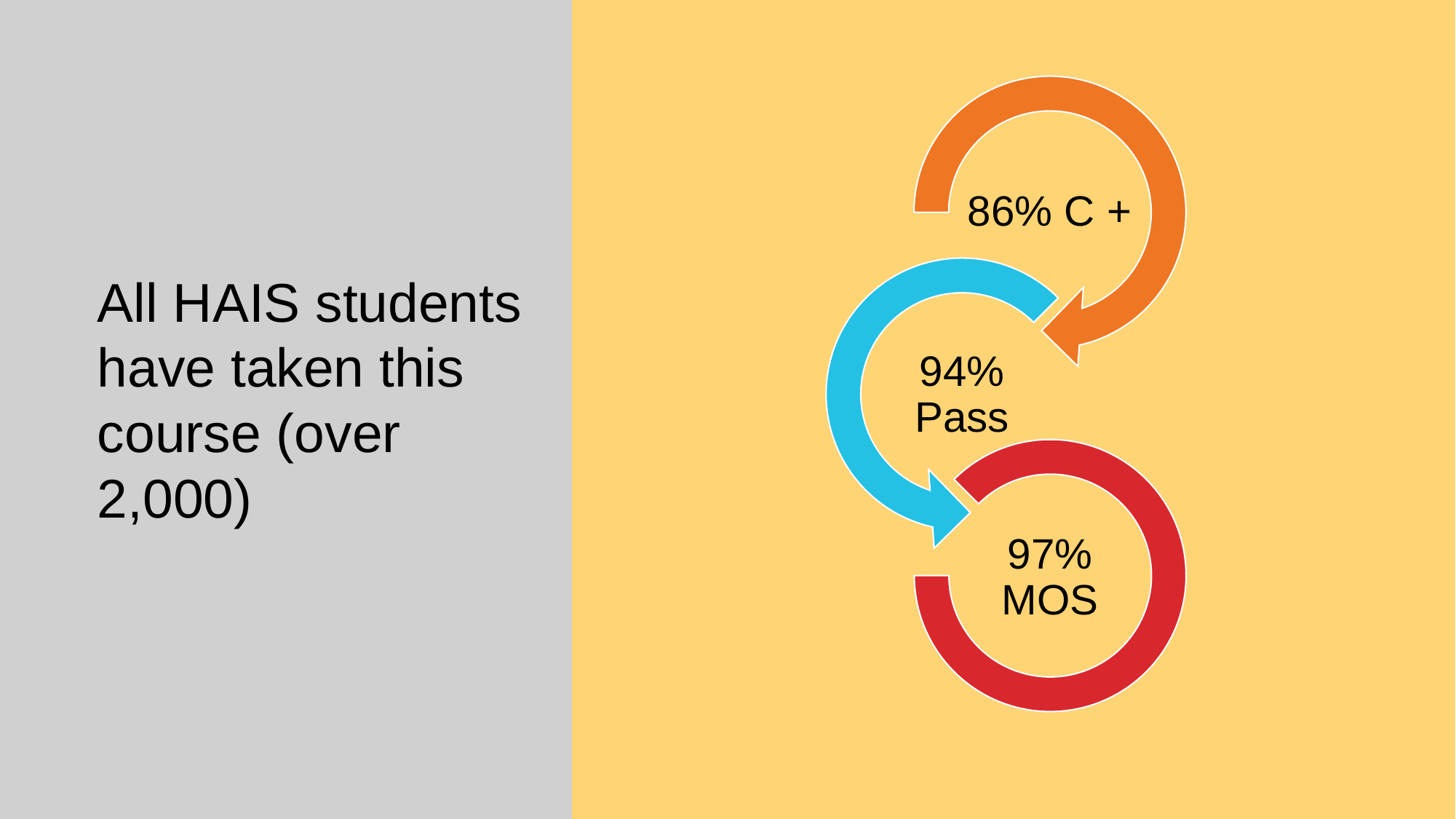

86% C +
94% Pass
97% MOS
All HAIS students have taken this course (over 2,000)